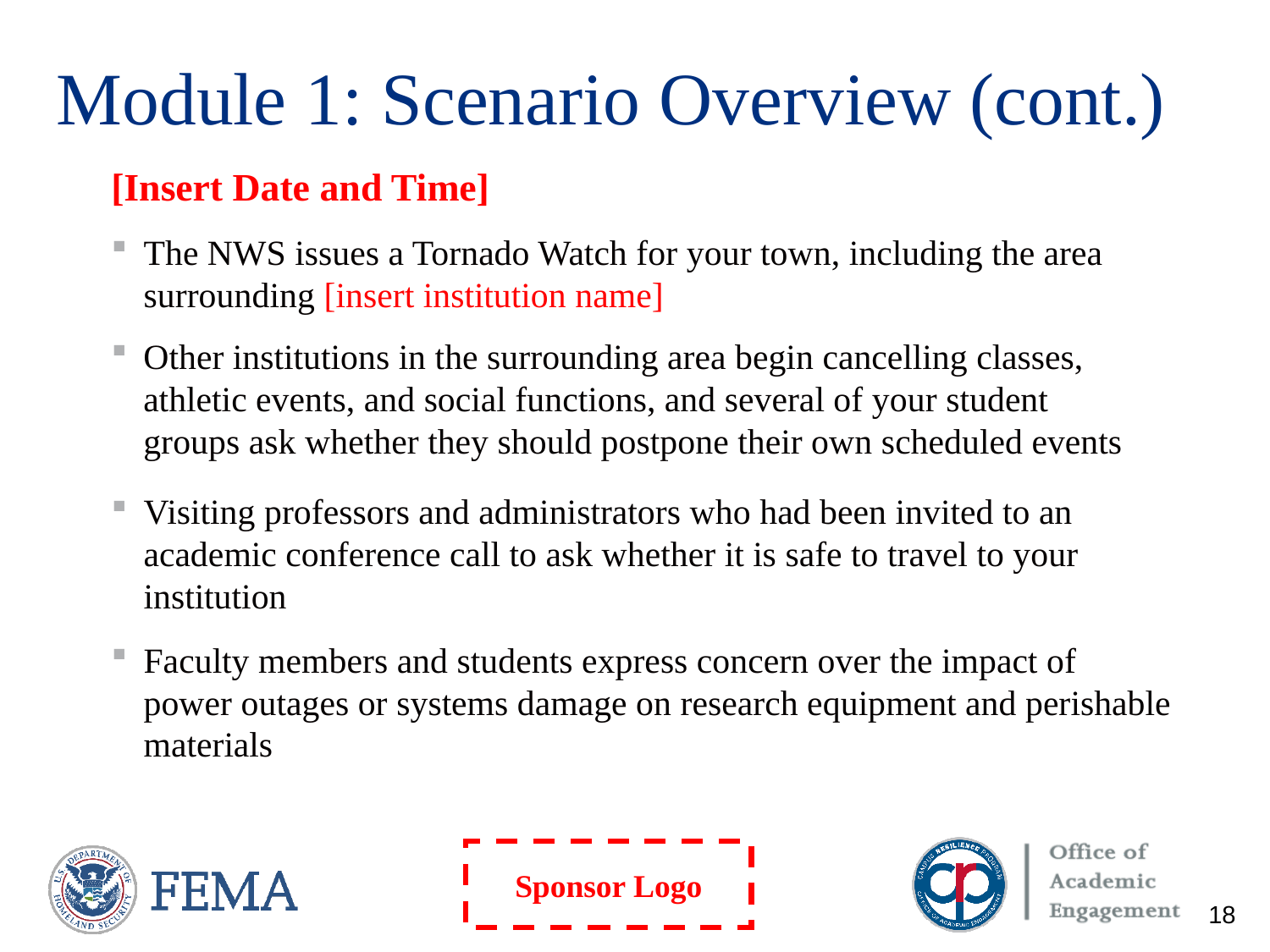

# Module 1: Scenario Overview (cont.)
[Insert Date and Time]
The NWS issues a Tornado Watch for your town, including the area surrounding [insert institution name]

Other institutions in the surrounding area begin cancelling classes, athletic events, and social functions, and several of your student groups ask whether they should postpone their own scheduled events

Visiting professors and administrators who had been invited to an academic conference call to ask whether it is safe to travel to your institution
Faculty members and students express concern over the impact of power outages or systems damage on research equipment and perishable materials

18